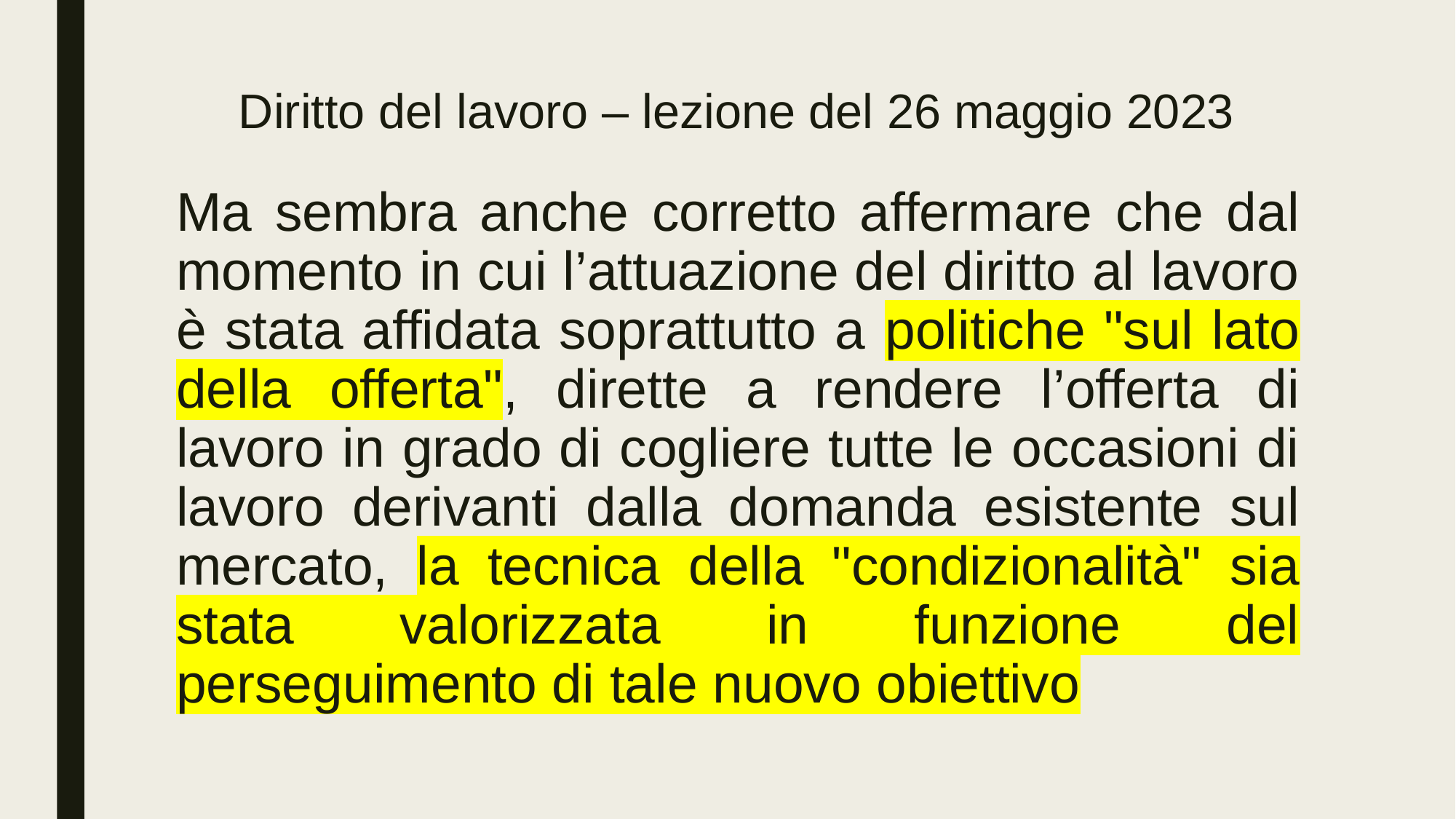

# Diritto del lavoro – lezione del 26 maggio 2023
Ma sembra anche corretto affermare che dal momento in cui l’attuazione del diritto al lavoro è stata affidata soprattutto a politiche "sul lato della offerta", dirette a rendere l’offerta di lavoro in grado di cogliere tutte le occasioni di lavoro derivanti dalla domanda esistente sul mercato, la tecnica della "condizionalità" sia stata valorizzata in funzione del perseguimento di tale nuovo obiettivo